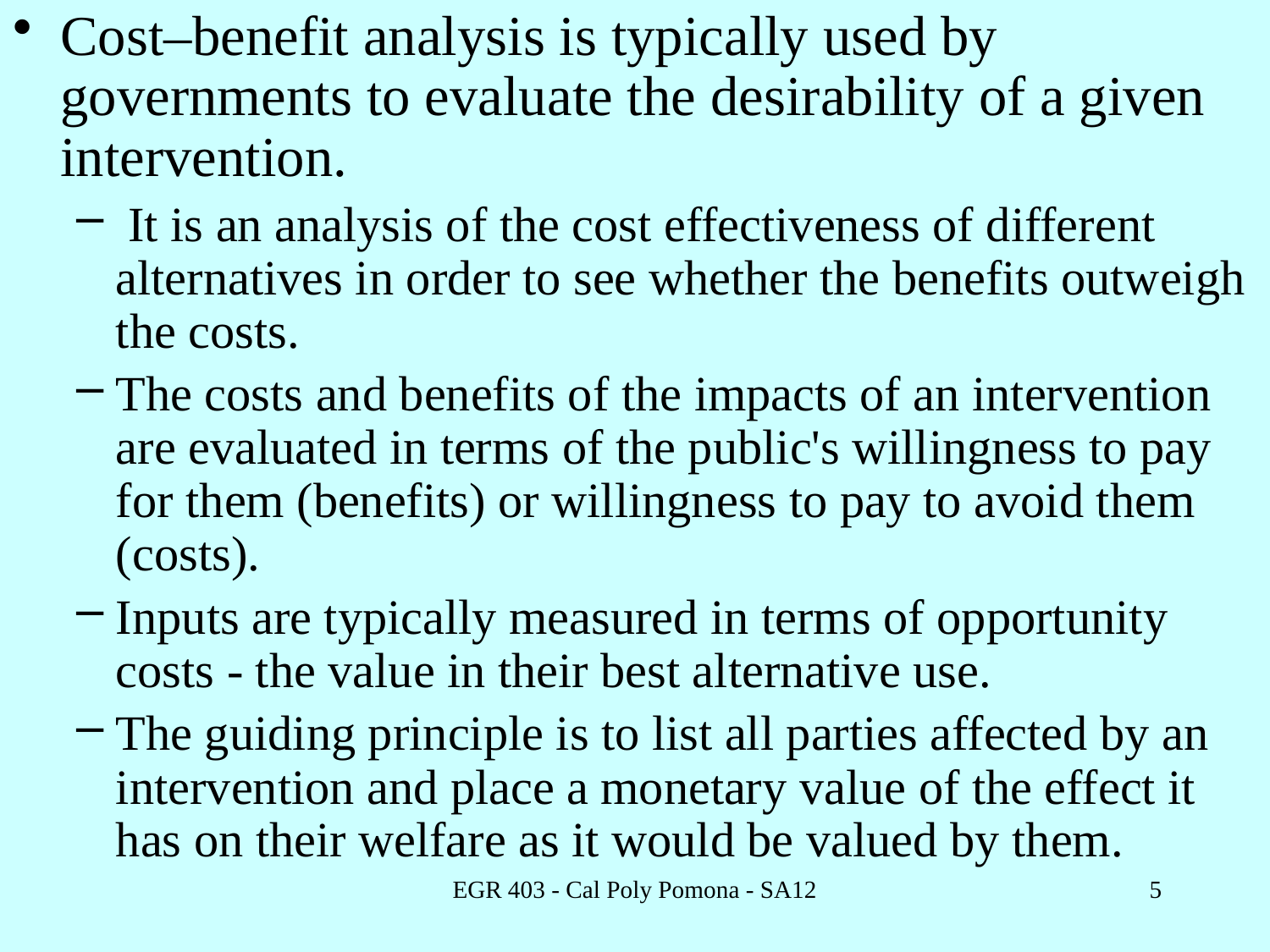

Cost–benefit analysis is typically used by governments to evaluate the desirability of a given intervention.
 It is an analysis of the cost effectiveness of different alternatives in order to see whether the benefits outweigh the costs.
The costs and benefits of the impacts of an intervention are evaluated in terms of the public's willingness to pay for them (benefits) or willingness to pay to avoid them (costs).
Inputs are typically measured in terms of opportunity costs - the value in their best alternative use.
The guiding principle is to list all parties affected by an intervention and place a monetary value of the effect it has on their welfare as it would be valued by them.
EGR 403 - Cal Poly Pomona - SA12
5